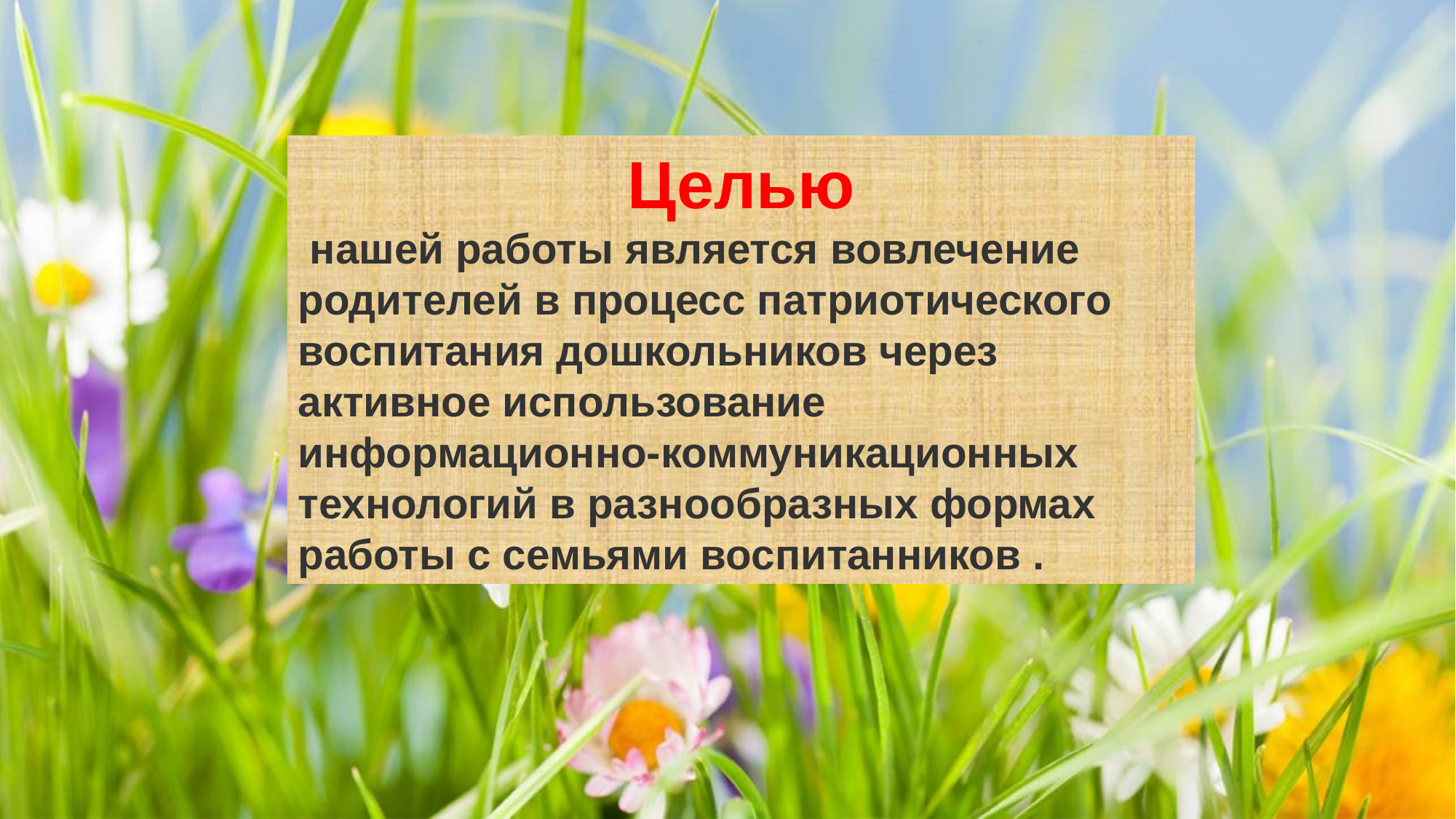

Целью
 нашей работы является вовлечение родителей в процесс патриотического воспитания дошкольников через активное использование информационно-коммуникационных технологий в разнообразных формах работы с семьями воспитанников .